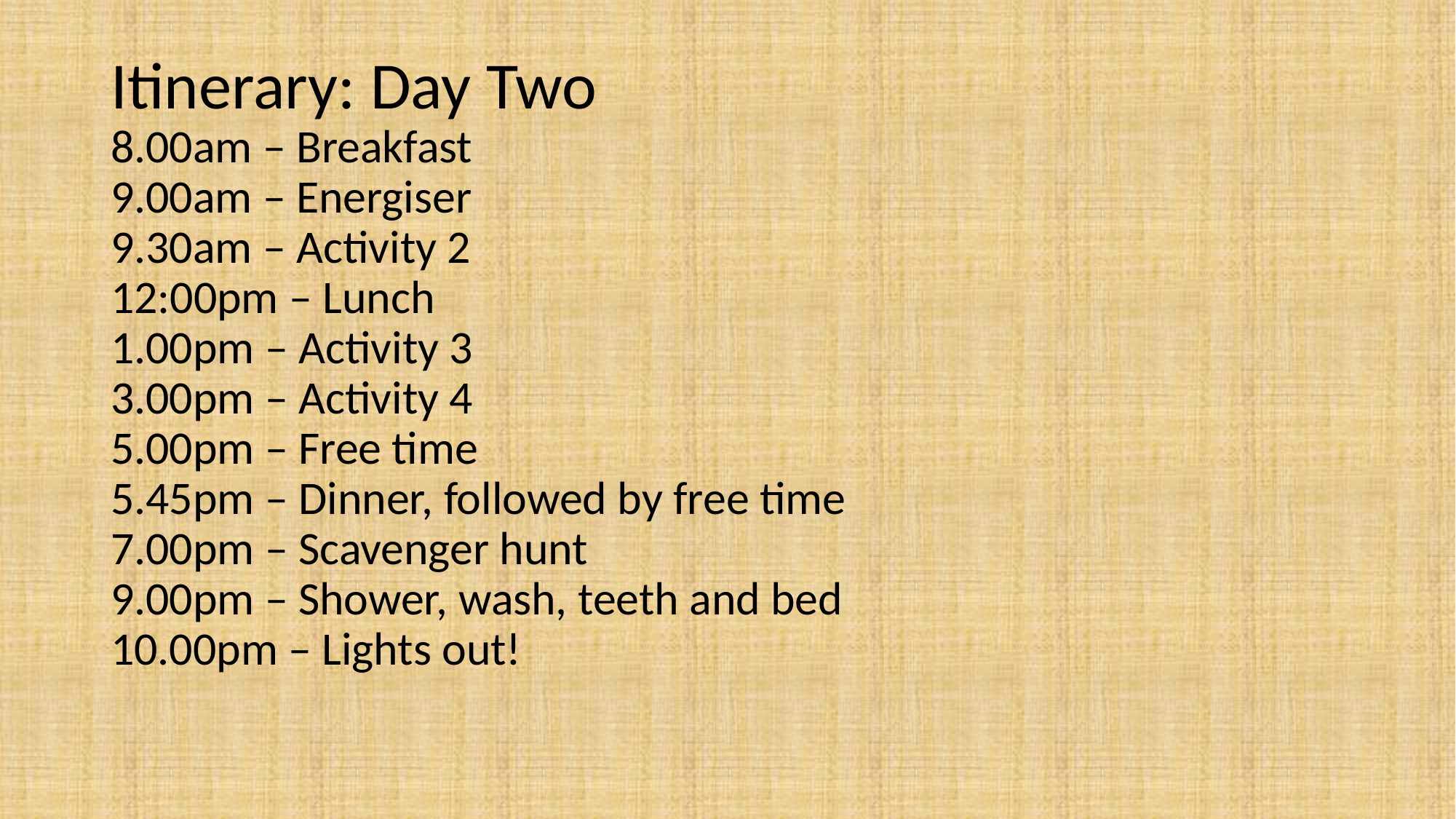

# Itinerary: Day Two 8.00am – Breakfast 9.00am – Energiser 9.30am – Activity 2 12:00pm – Lunch 1.00pm – Activity 3 3.00pm – Activity 4 5.00pm – Free time 5.45pm – Dinner, followed by free time 7.00pm – Scavenger hunt 9.00pm – Shower, wash, teeth and bed 10.00pm – Lights out!